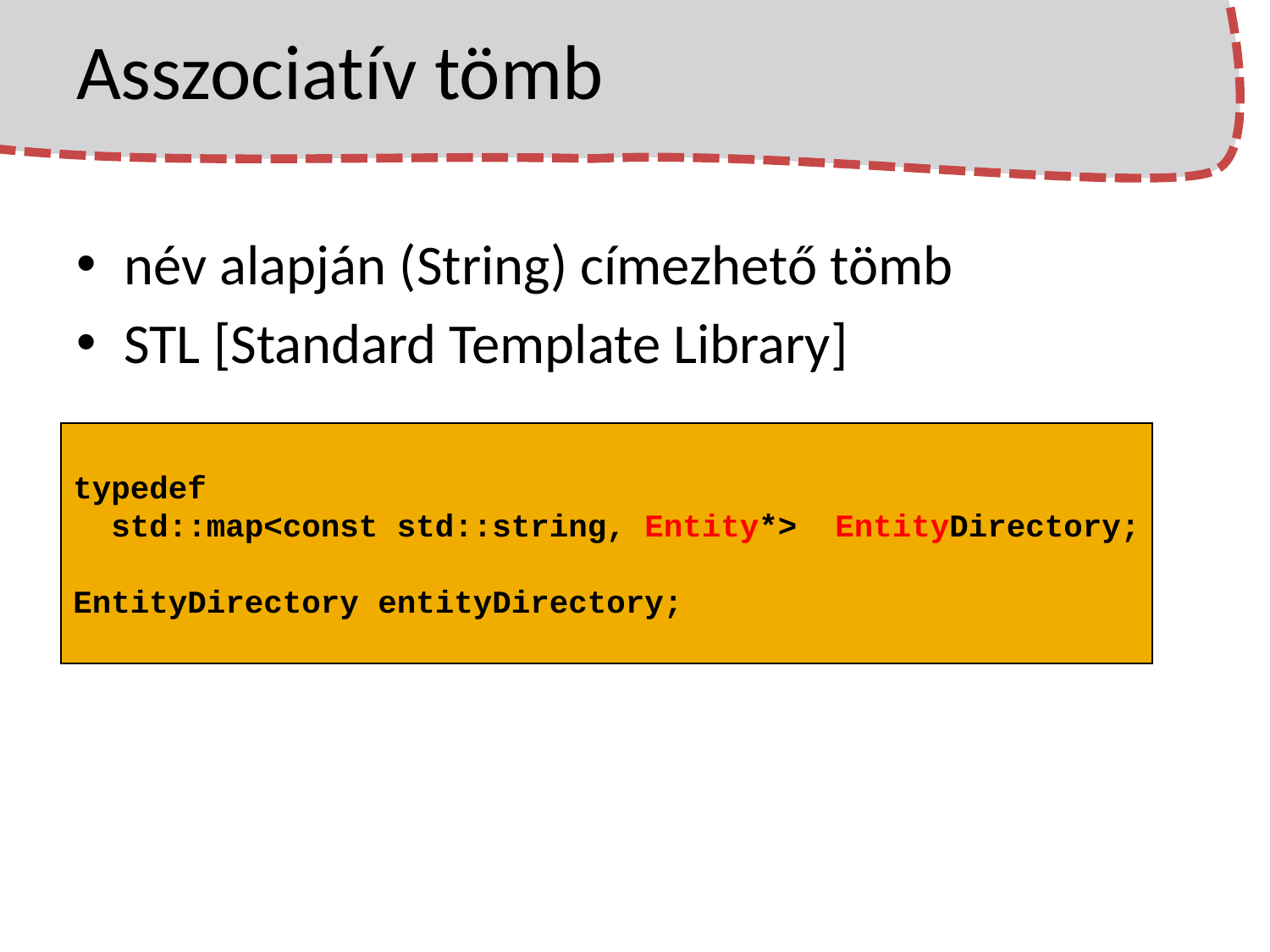

# Asszociatív tömb
név alapján (String) címezhető tömb
STL [Standard Template Library]

typedef
  std::map<const std::string, Entity*>  EntityDirectory;

EntityDirectory entityDirectory;